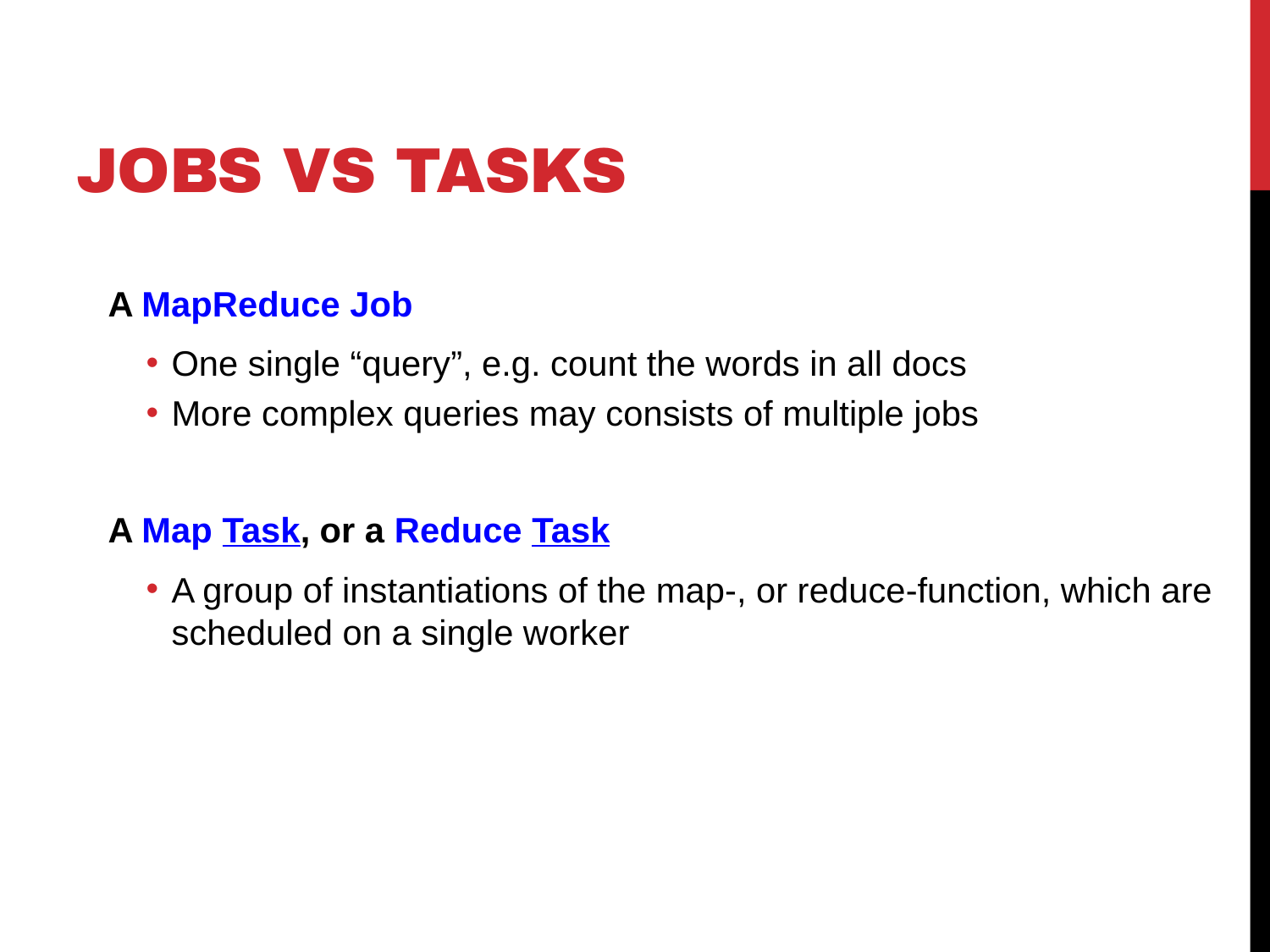

# Jobs vs Tasks
A MapReduce Job
One single “query”, e.g. count the words in all docs
More complex queries may consists of multiple jobs

A Map Task, or a Reduce Task
A group of instantiations of the map-, or reduce-function, which are scheduled on a single worker